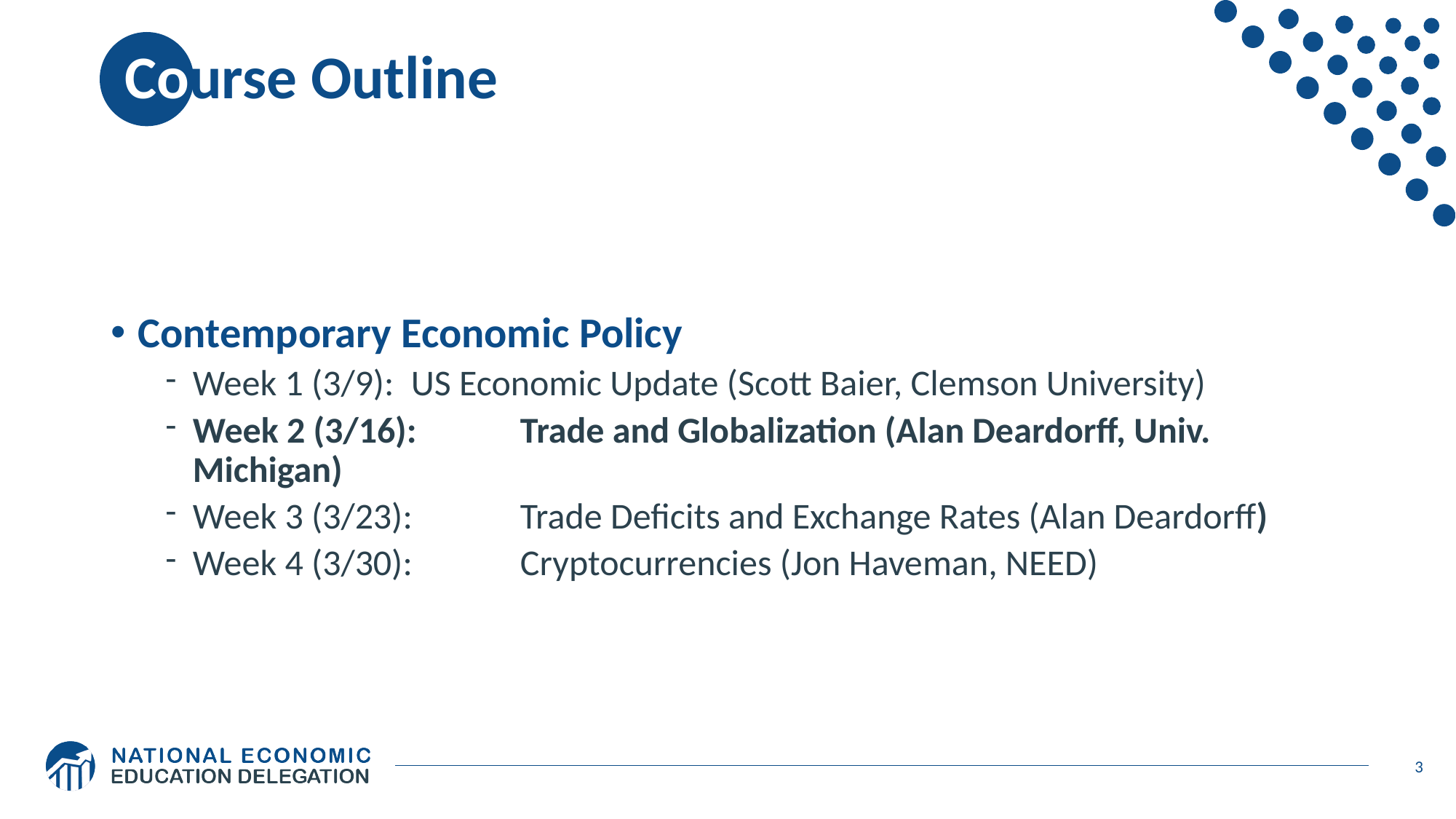

# Course Outline
Contemporary Economic Policy
Week 1 (3/9): 	US Economic Update (Scott Baier, Clemson University)
Week 2 (3/16): 	Trade and Globalization (Alan Deardorff, Univ. Michigan)
Week 3 (3/23): 	Trade Deficits and Exchange Rates (Alan Deardorff)
Week 4 (3/30): 	Cryptocurrencies (Jon Haveman, NEED)
3